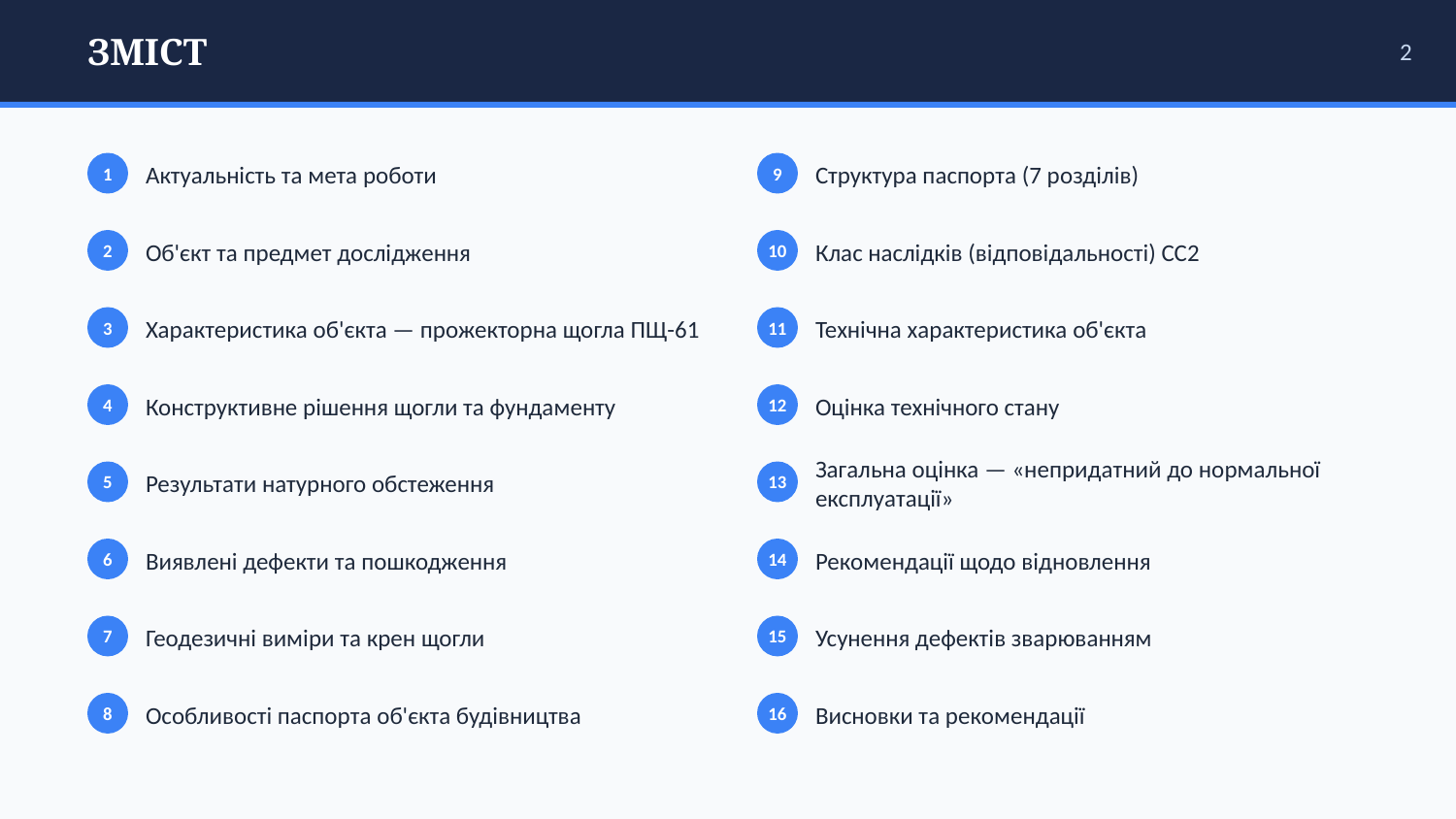

ЗМІСТ
2

Актуальність та мета роботи
Структура паспорта (7 розділів)

1

9
Об'єкт та предмет дослідження
Клас наслідків (відповідальності) СС2

2

10
Характеристика об'єкта — прожекторна щогла ПЩ-61
Технічна характеристика об'єкта

3

11
Конструктивне рішення щогли та фундаменту
Оцінка технічного стану

4

12
Результати натурного обстеження
Загальна оцінка — «непридатний до нормальної експлуатації»

5

13
Виявлені дефекти та пошкодження
Рекомендації щодо відновлення

6

14
Геодезичні виміри та крен щогли
Усунення дефектів зварюванням

7

15
Особливості паспорта об'єкта будівництва
Висновки та рекомендації

8

16